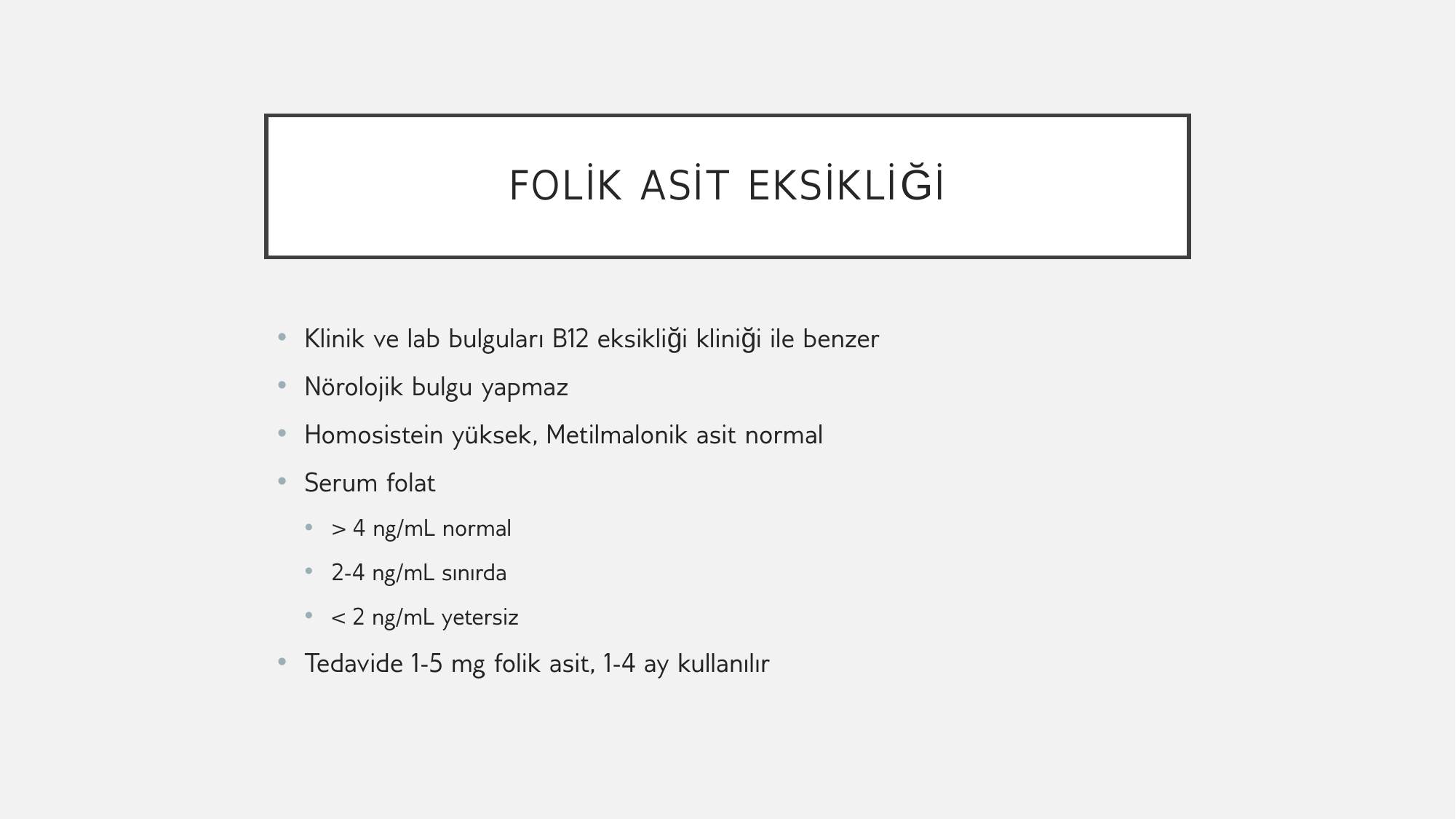

# Folik asit eksikliği
Klinik ve lab bulguları B12 eksikliği kliniği ile benzer
Nörolojik bulgu yapmaz
Homosistein yüksek, Metilmalonik asit normal
Serum folat
> 4 ng/mL normal
2-4 ng/mL sınırda
< 2 ng/mL yetersiz
Tedavide 1-5 mg folik asit, 1-4 ay kullanılır